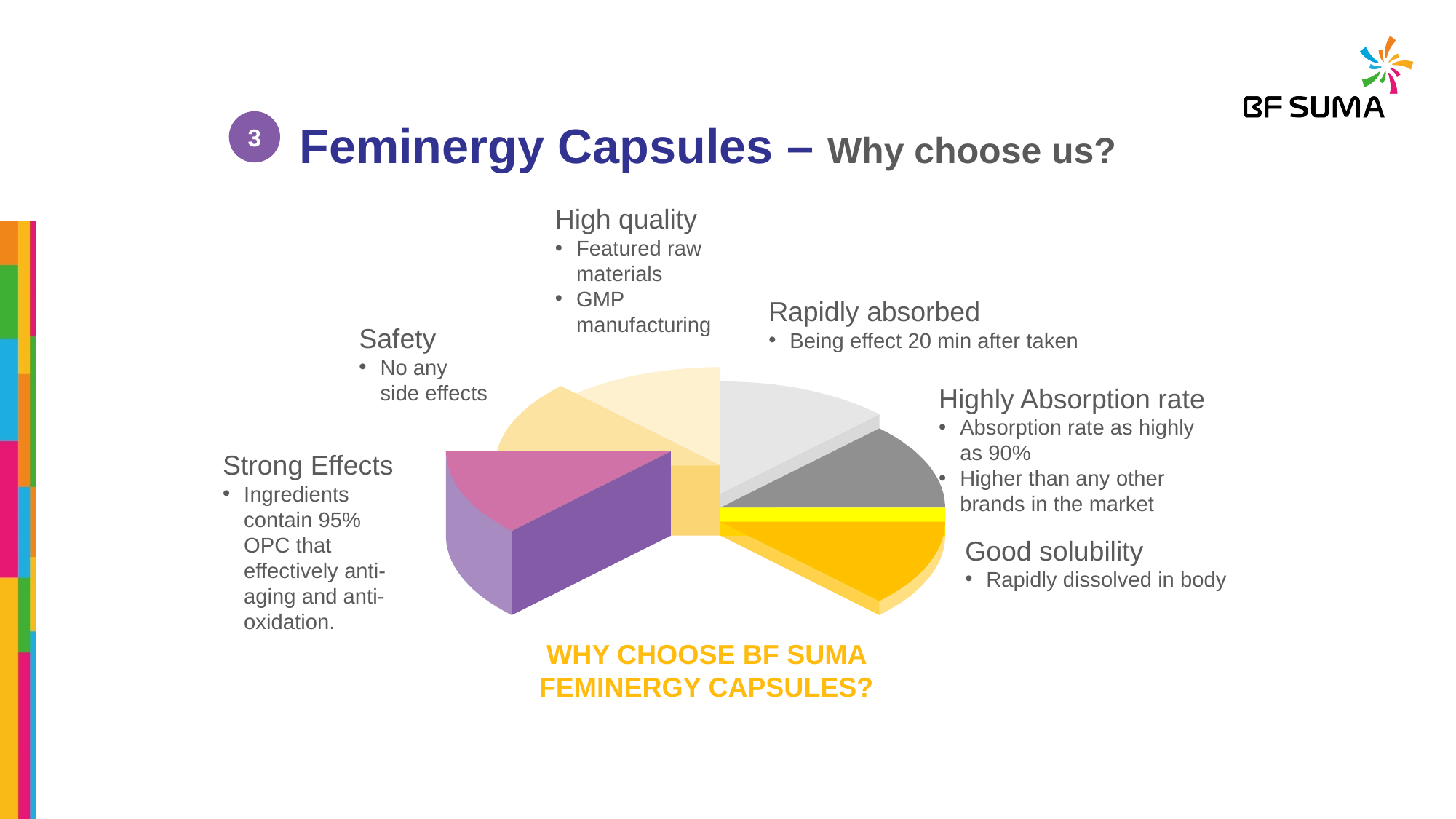

Feminergy Capsules – Why choose us?
3
High quality
Featured raw materials
GMP manufacturing
Rapidly absorbed
Being effect 20 min after taken
Safety
No any side effects

Highly Absorption rate
Absorption rate as highly as 90%
Higher than any other brands in the market

Strong Effects
Ingredients contain 95% OPC that effectively anti-aging and anti-oxidation.

Good solubility
Rapidly dissolved in body
Why choose BF Suma Feminergy Capsules?